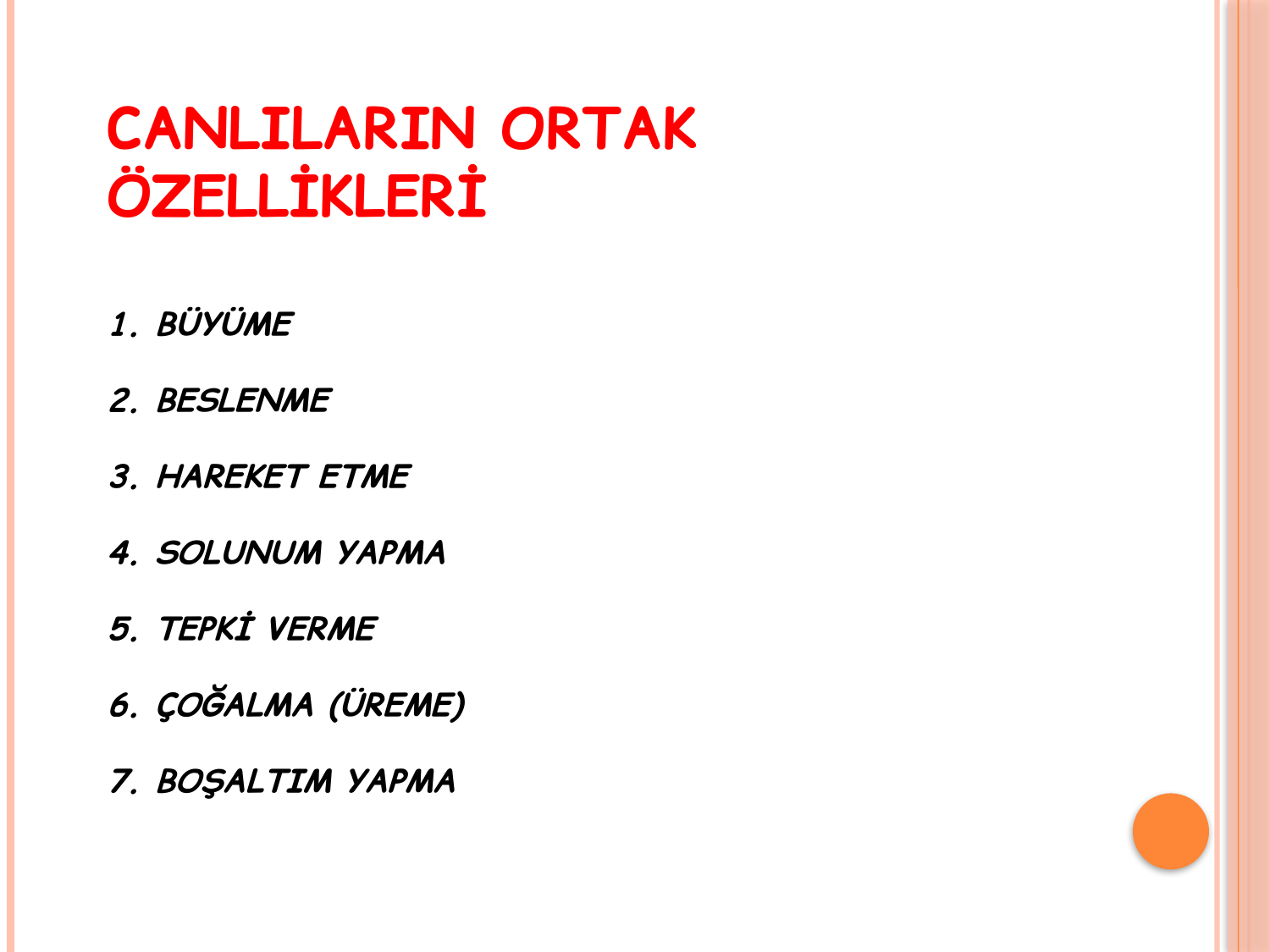

CANLILARIN ORTAK ÖZELLİKLERİ

BÜYÜME
BESLENME
HAREKET ETME
SOLUNUM YAPMA
TEPKİ VERME
ÇOĞALMA (ÜREME)
BOŞALTIM YAPMA